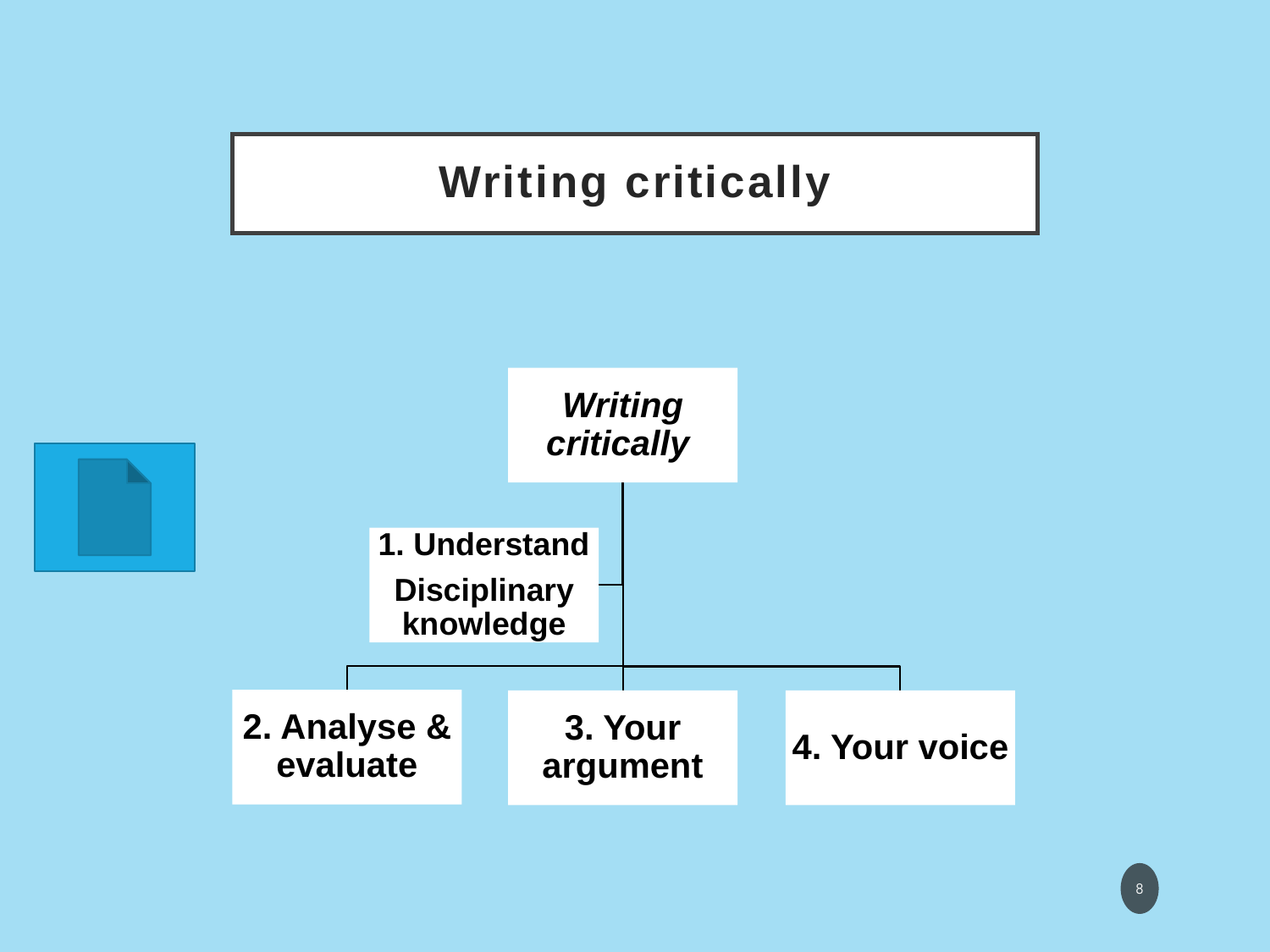

# Writing critically
Writing critically
2. Analyse & evaluate
3. Your argument
4. Your voice
1. Understand
Disciplinary knowledge

8